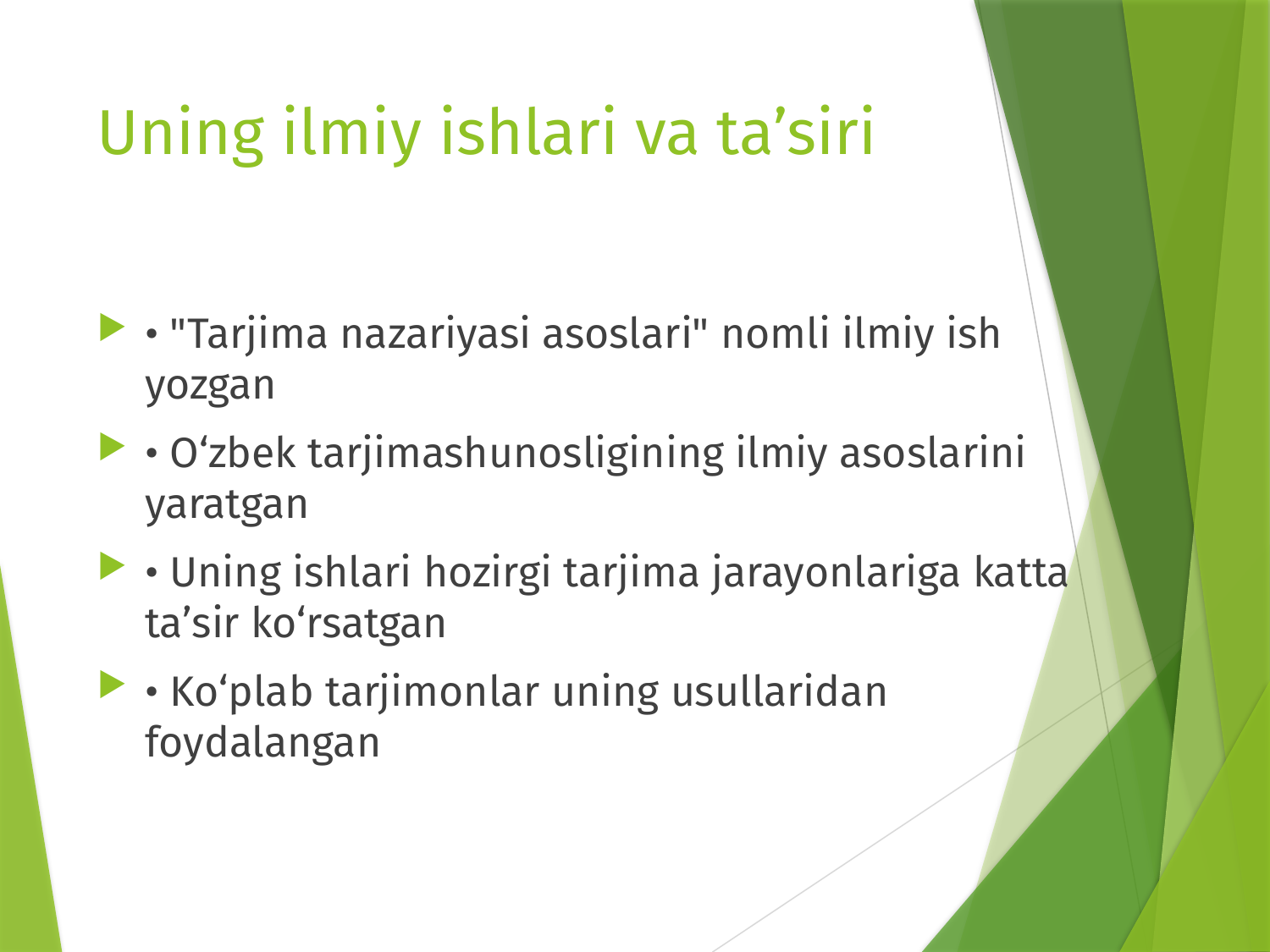

# Uning ilmiy ishlari va ta’siri
• "Tarjima nazariyasi asoslari" nomli ilmiy ish yozgan
• O‘zbek tarjimashunosligining ilmiy asoslarini yaratgan
• Uning ishlari hozirgi tarjima jarayonlariga katta ta’sir ko‘rsatgan
• Ko‘plab tarjimonlar uning usullaridan foydalangan